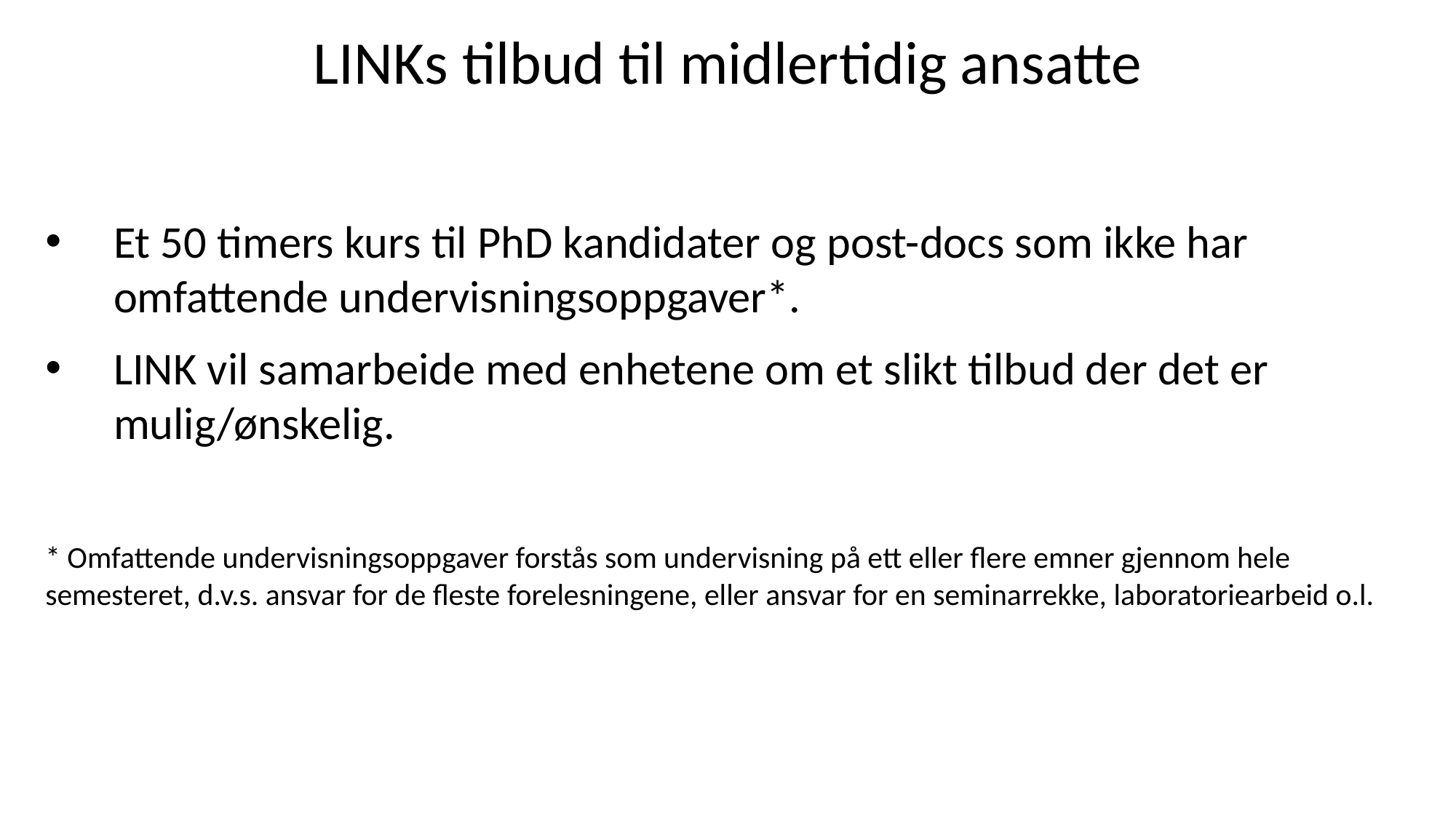

# LINKs tilbud til midlertidig ansatte

Et 50 timers kurs til PhD kandidater og post-docs som ikke har omfattende undervisningsoppgaver*.
LINK vil samarbeide med enhetene om et slikt tilbud der det er mulig/ønskelig.

* Omfattende undervisningsoppgaver forstås som undervisning på ett eller flere emner gjennom hele semesteret, d.v.s. ansvar for de fleste forelesningene, eller ansvar for en seminarrekke, laboratoriearbeid o.l.